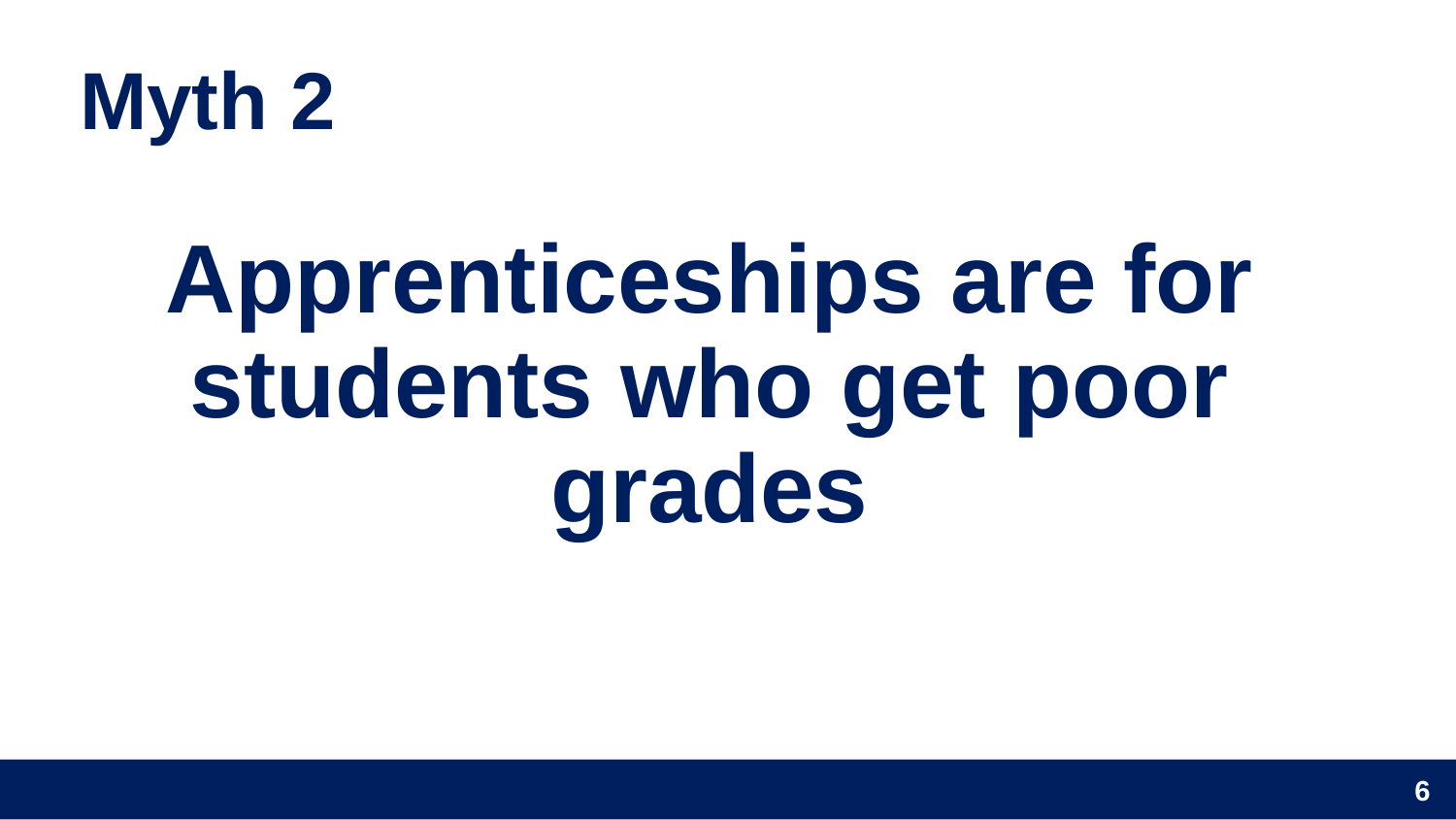

# Myth 2

Apprenticeships are for students who get poor grades
6